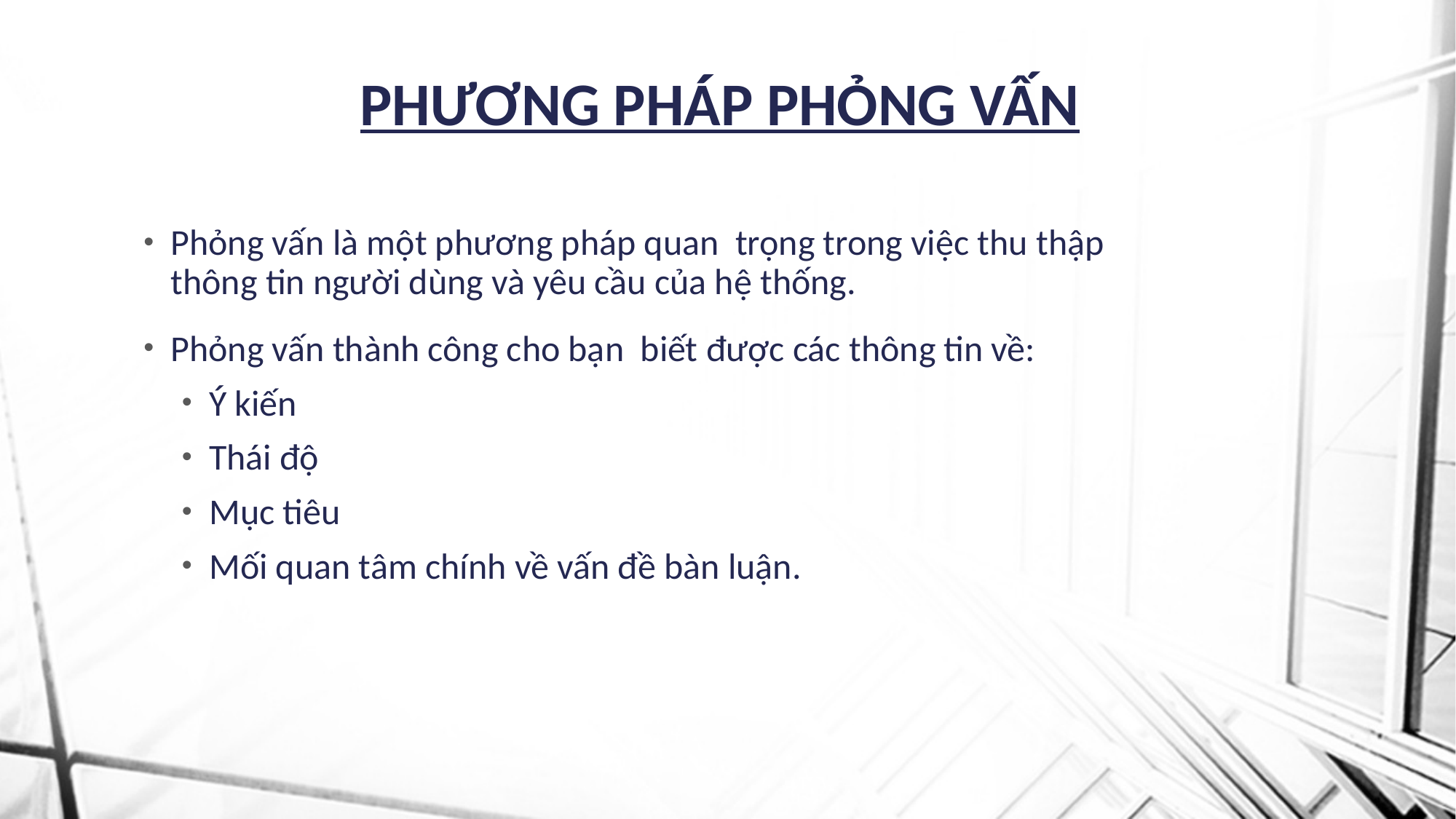

# PHƯƠNG PHÁP PHỎNG VẤN
Phỏng vấn là một phương pháp quan  trọng trong việc thu thập thông tin người dùng và yêu cầu của hệ thống.
Phỏng vấn thành công cho bạn  biết được các thông tin về:
Ý kiến
Thái độ
Mục tiêu
Mối quan tâm chính về vấn đề bàn luận.